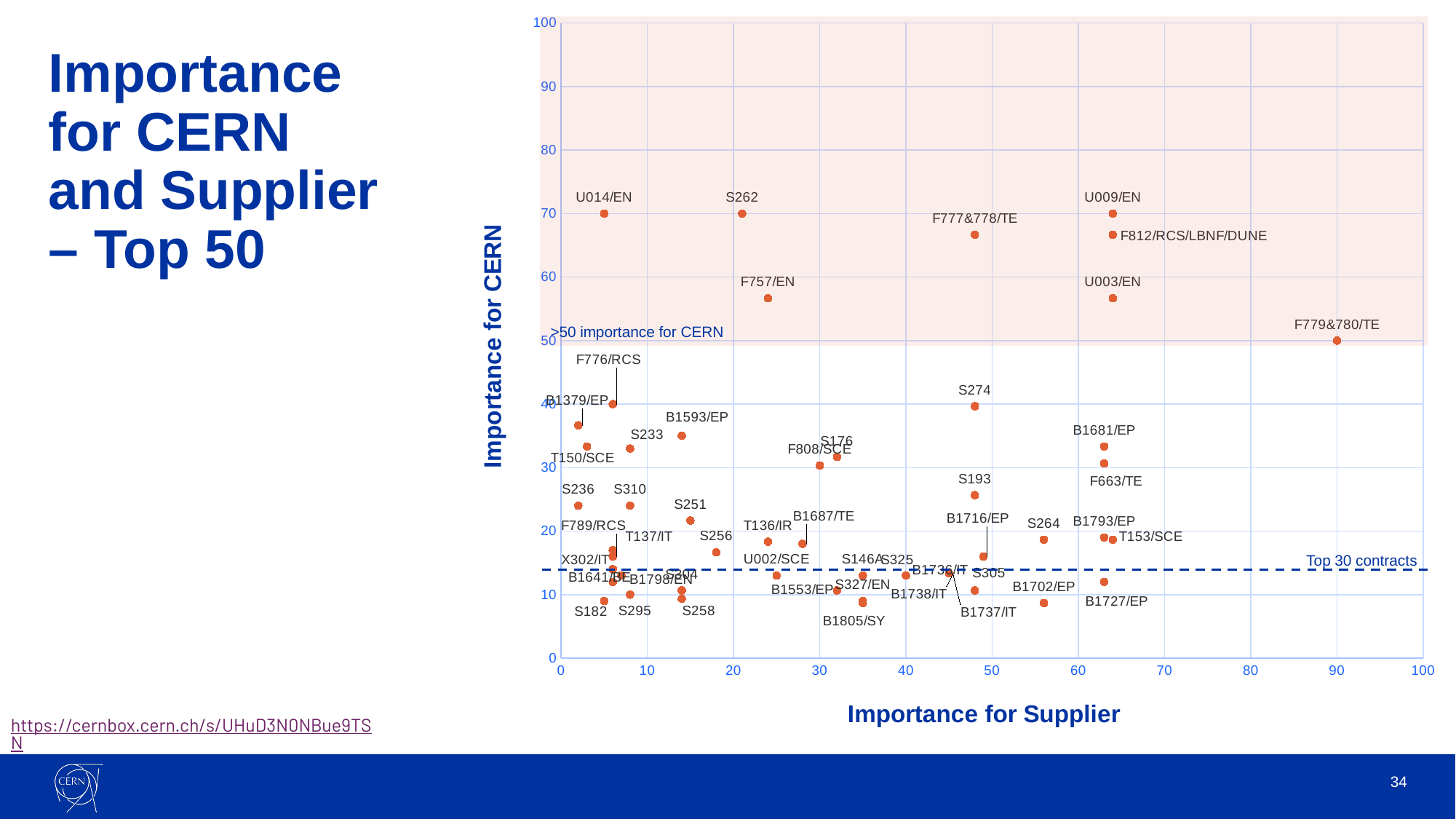

### Chart

| Category |  |
|---|---|
>50 importance for CERN
Importance for CERN and Supplier – Top 50
Top 30 contracts
https://cernbox.cern.ch/s/UHuD3N0NBue9TSN

34